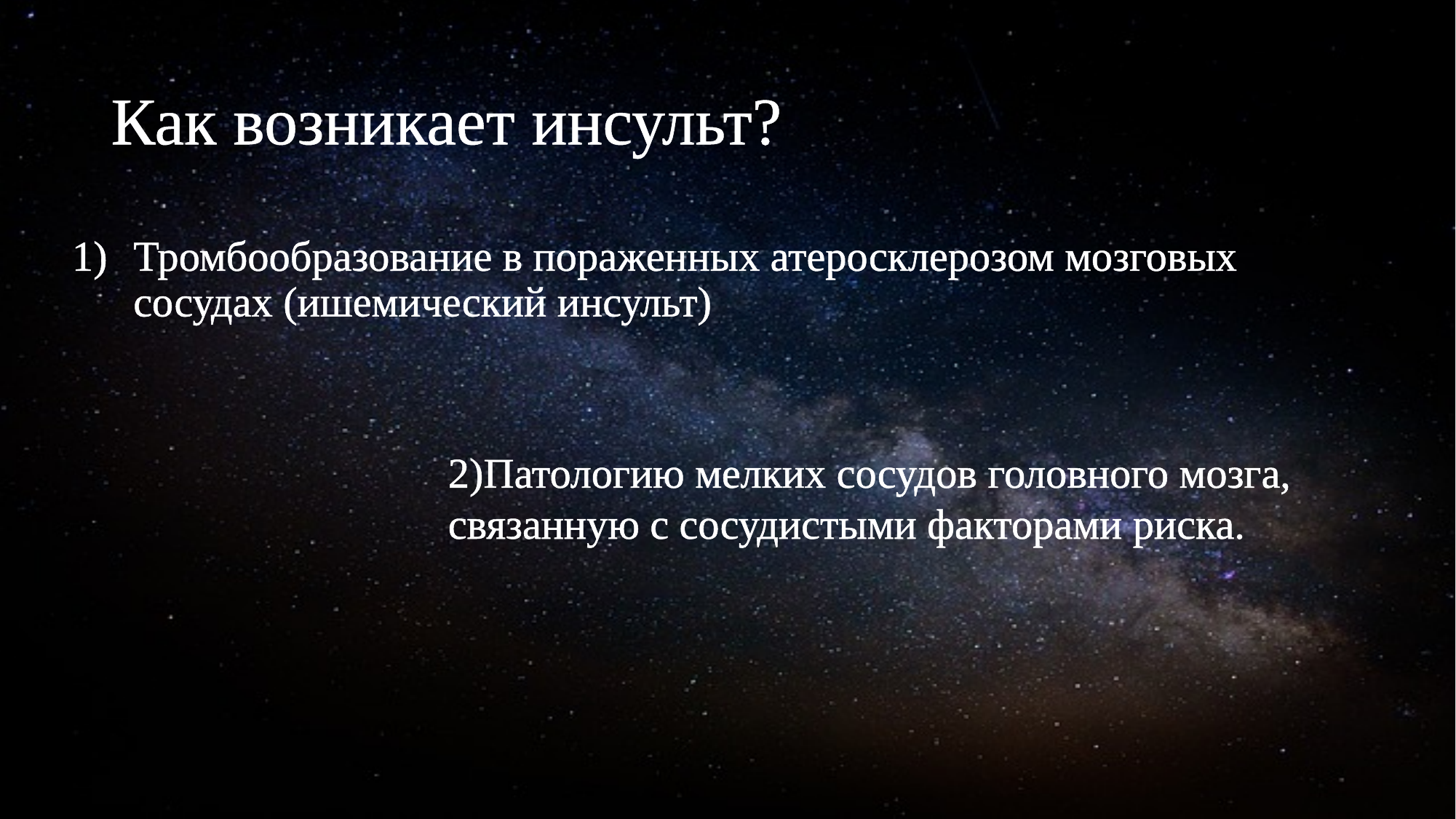

# Как возникает инсульт?
Тромбообразование в пораженных атеросклерозом мозговых сосудах (ишемический инсульт)

2)Патологию мелких сосудов головного мозга, связанную с сосудистыми факторами риска.